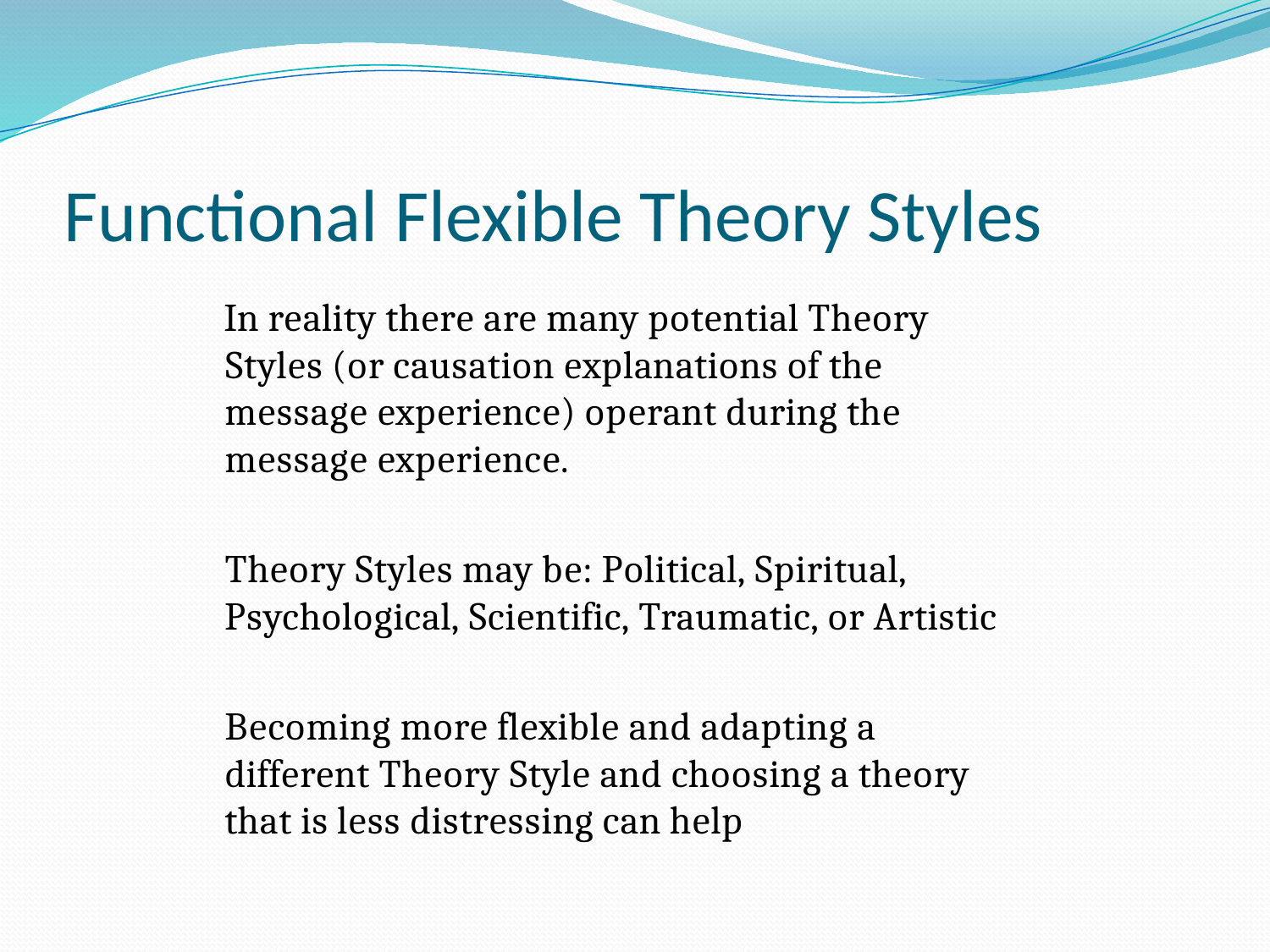

# Functional Flexible Theory Styles
In reality there are many potential Theory Styles (or causation explanations of the message experience) operant during the message experience.

Theory Styles may be: Political, Spiritual, Psychological, Scientific, Traumatic, or Artistic

Becoming more flexible and adapting a different Theory Style and choosing a theory that is less distressing can help